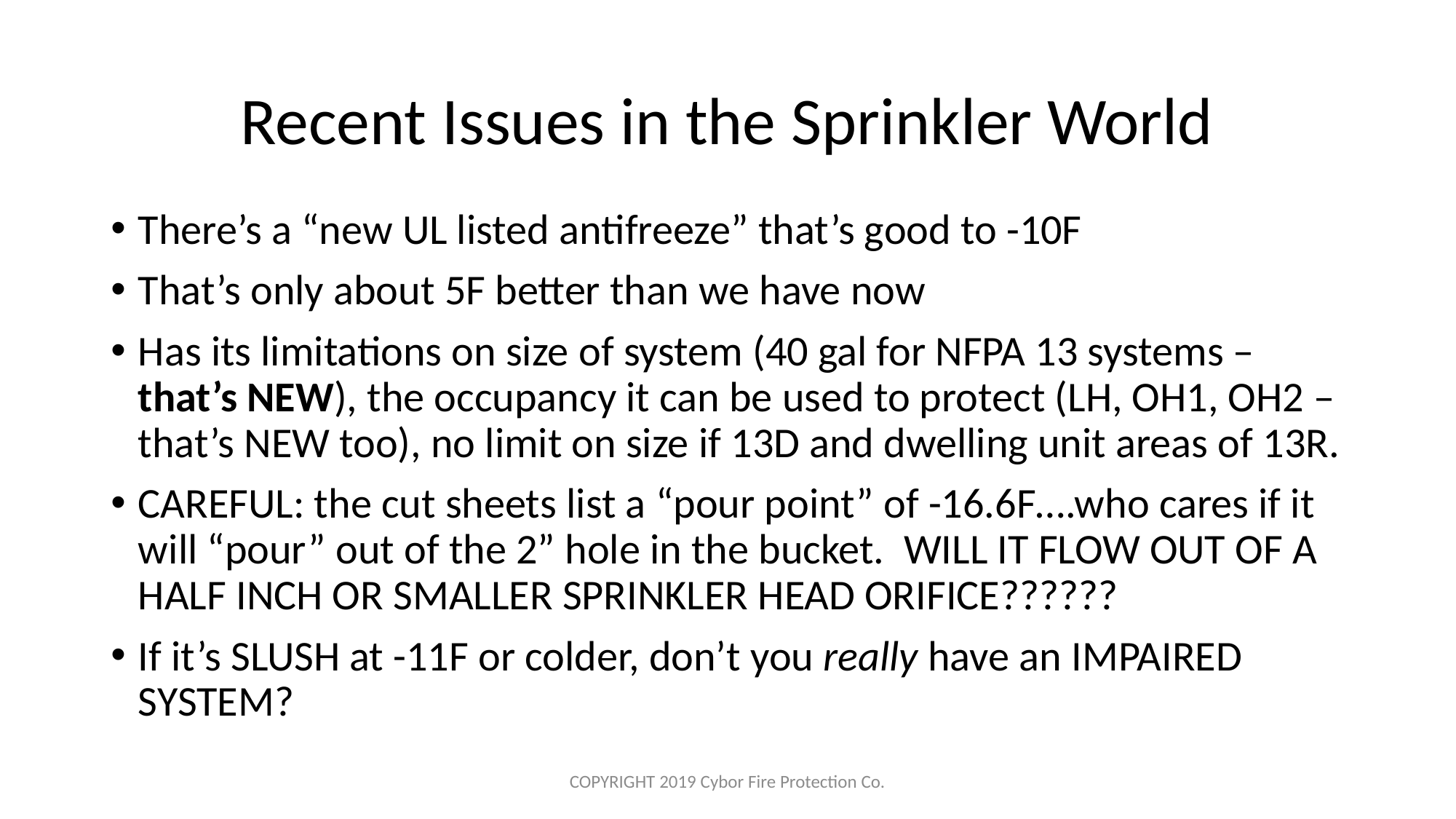

# Recent Issues in the Sprinkler World
There’s a “new UL listed antifreeze” that’s good to -10F
That’s only about 5F better than we have now
Has its limitations on size of system (40 gal for NFPA 13 systems – that’s NEW), the occupancy it can be used to protect (LH, OH1, OH2 – that’s NEW too), no limit on size if 13D and dwelling unit areas of 13R.
CAREFUL: the cut sheets list a “pour point” of -16.6F….who cares if it will “pour” out of the 2” hole in the bucket.  WILL IT FLOW OUT OF A HALF INCH OR SMALLER SPRINKLER HEAD ORIFICE??????
If it’s SLUSH at -11F or colder, don’t you really have an IMPAIRED SYSTEM?
COPYRIGHT 2019 Cybor Fire Protection Co.